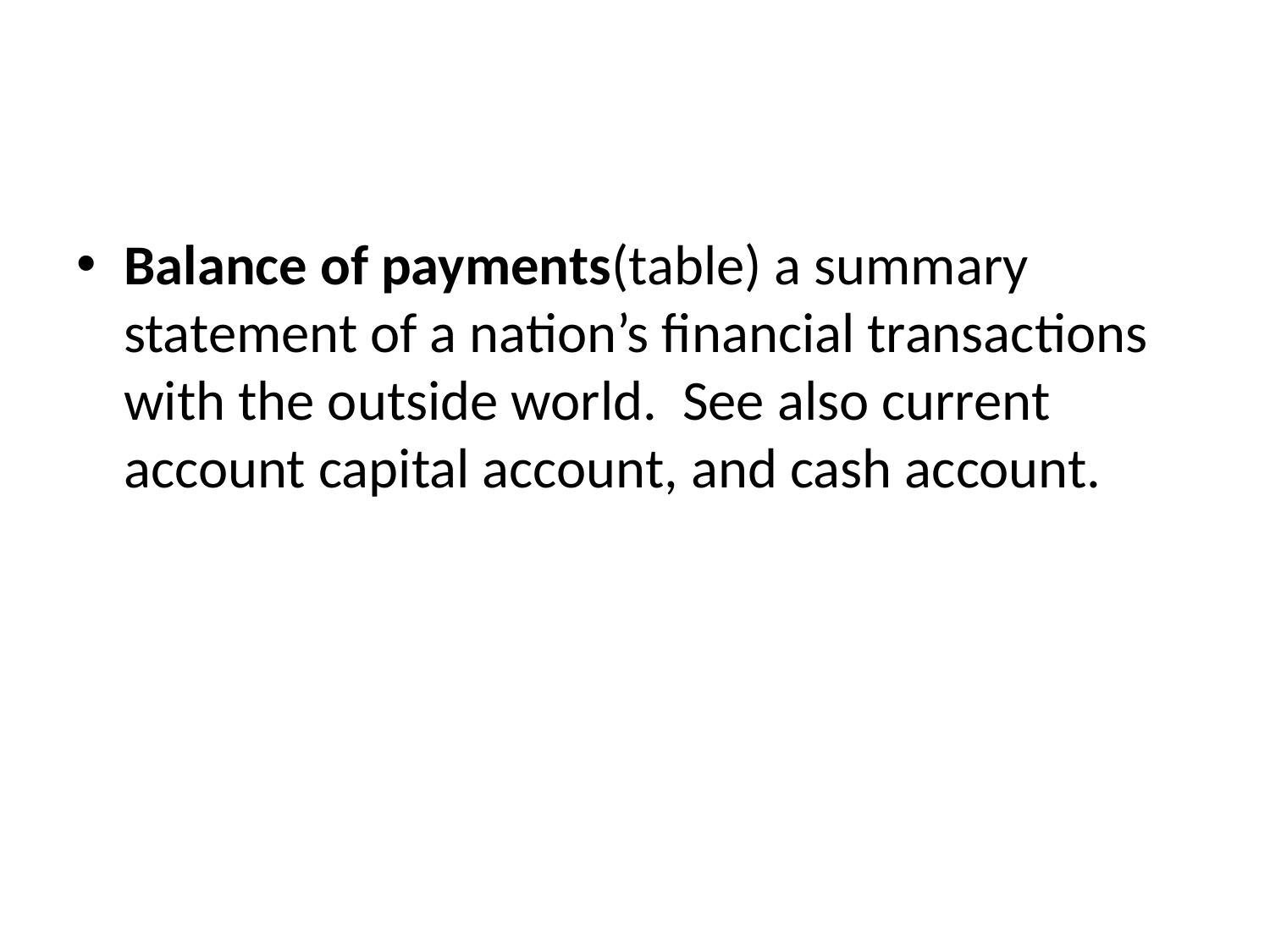

#
Balance of payments(table) a summary statement of a nation’s financial transactions with the outside world.  See also current account capital account, and cash account.